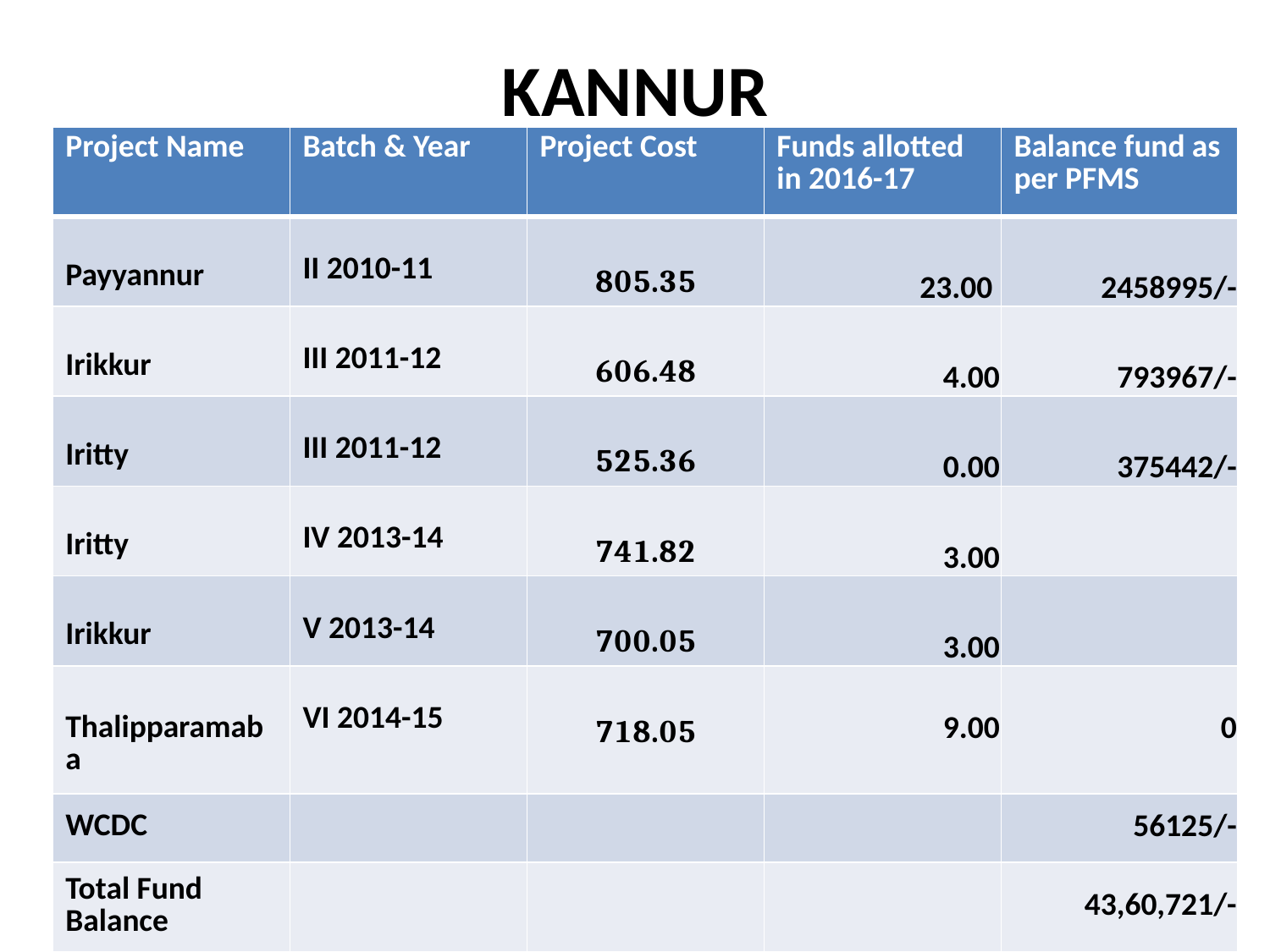

# KANNUR
| Project Name | Batch & Year | Project Cost | Funds allotted in 2016-17 | Balance fund as per PFMS |
| --- | --- | --- | --- | --- |
| Payyannur | II 2010-11 | 805.35 | 23.00 | 2458995/- |
| Irikkur | III 2011-12 | 606.48 | 4.00 | 793967/- |
| Iritty | III 2011-12 | 525.36 | 0.00 | 375442/- |
| Iritty | IV 2013-14 | 741.82 | 3.00 |  |
| Irikkur | V 2013-14 | 700.05 | 3.00 |  |
| Thalipparamaba | VI 2014-15 | 718.05 | 9.00 | 0 |
| WCDC |  |  |  | 56125/- |
| Total Fund Balance |  |  |  | 43,60,721/- |